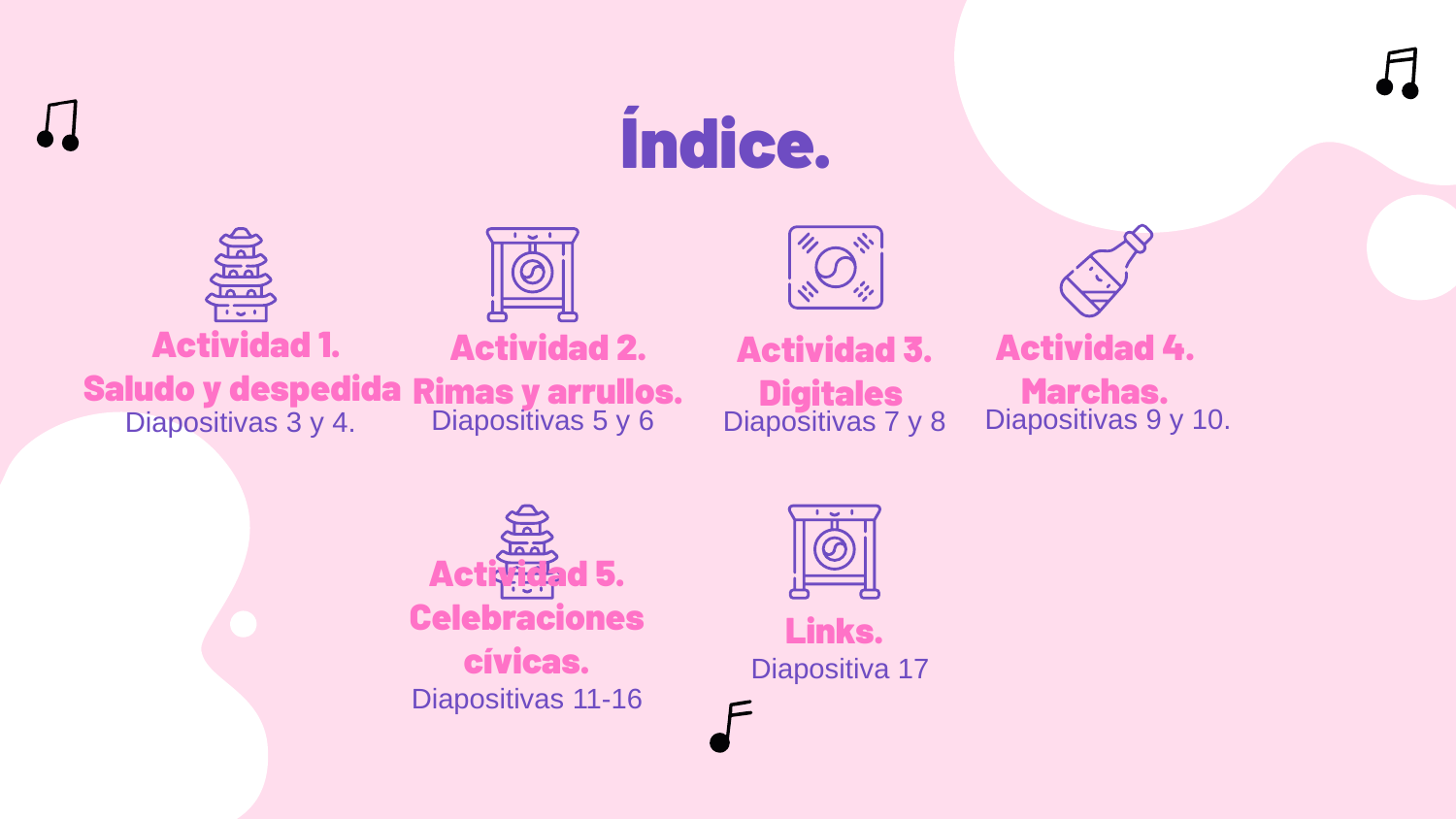

# Índice.

Actividad 1.
Saludo y despedida
Actividad 2.
Rimas y arrullos.
Actividad 4.
Marchas.
Actividad 3.
Digitales
Diapositivas 9 y 10.
Diapositivas 5 y 6
Diapositivas 7 y 8

Diapositivas 3 y 4.

Actividad 5.
Celebraciones cívicas.
Links.
Diapositiva 17

Diapositivas 11-16